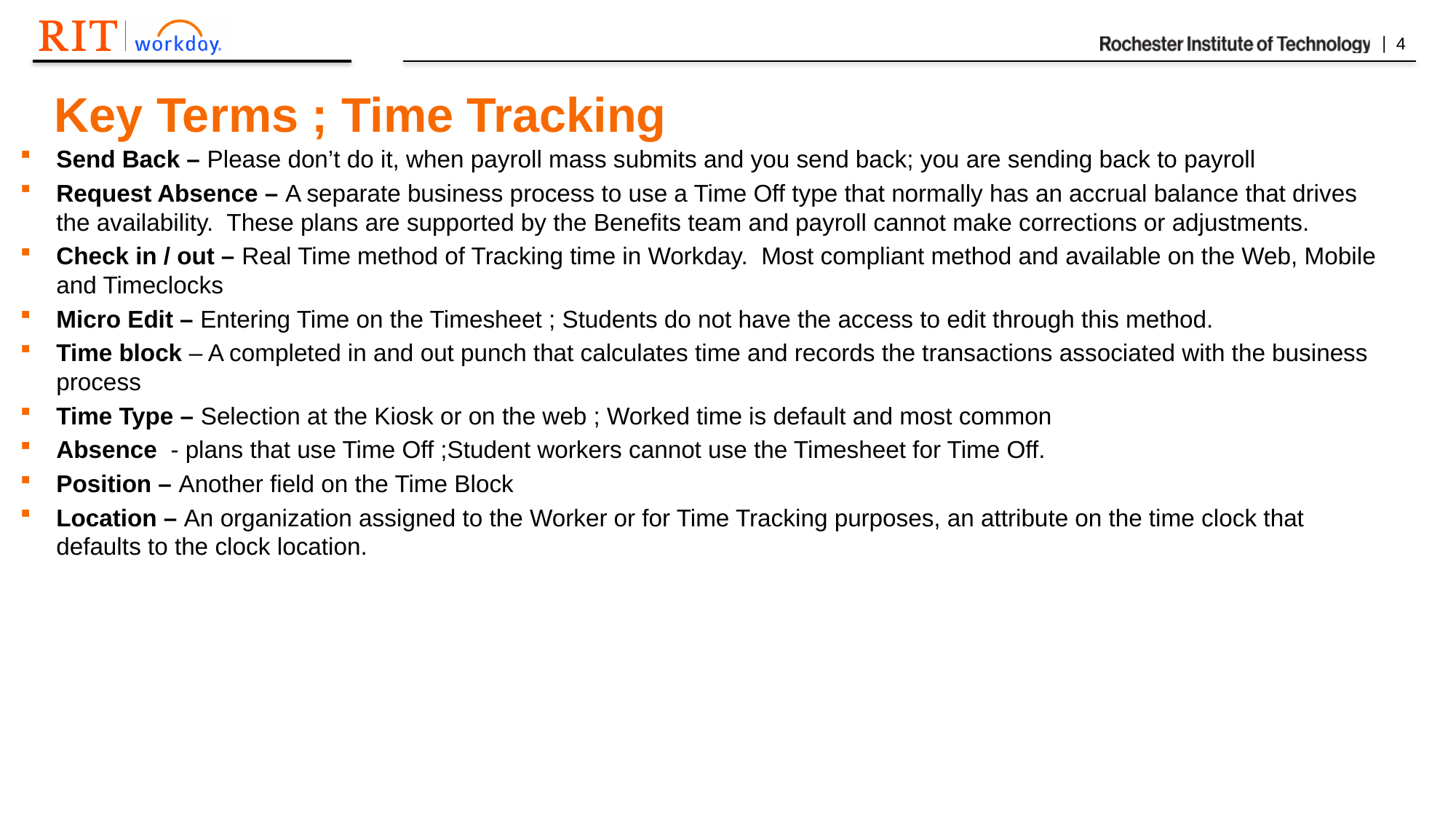

Key Terms ; Time Tracking
Send Back – Please don’t do it, when payroll mass submits and you send back; you are sending back to payroll
Request Absence – A separate business process to use a Time Off type that normally has an accrual balance that drives the availability.  These plans are supported by the Benefits team and payroll cannot make corrections or adjustments.
Check in / out – Real Time method of Tracking time in Workday.  Most compliant method and available on the Web, Mobile and Timeclocks
Micro Edit – Entering Time on the Timesheet ; Students do not have the access to edit through this method.
Time block – A completed in and out punch that calculates time and records the transactions associated with the business process
Time Type – Selection at the Kiosk or on the web ; Worked time is default and most common
Absence  - plans that use Time Off ;Student workers cannot use the Timesheet for Time Off.
Position – Another field on the Time Block
Location – An organization assigned to the Worker or for Time Tracking purposes, an attribute on the time clock that defaults to the clock location.